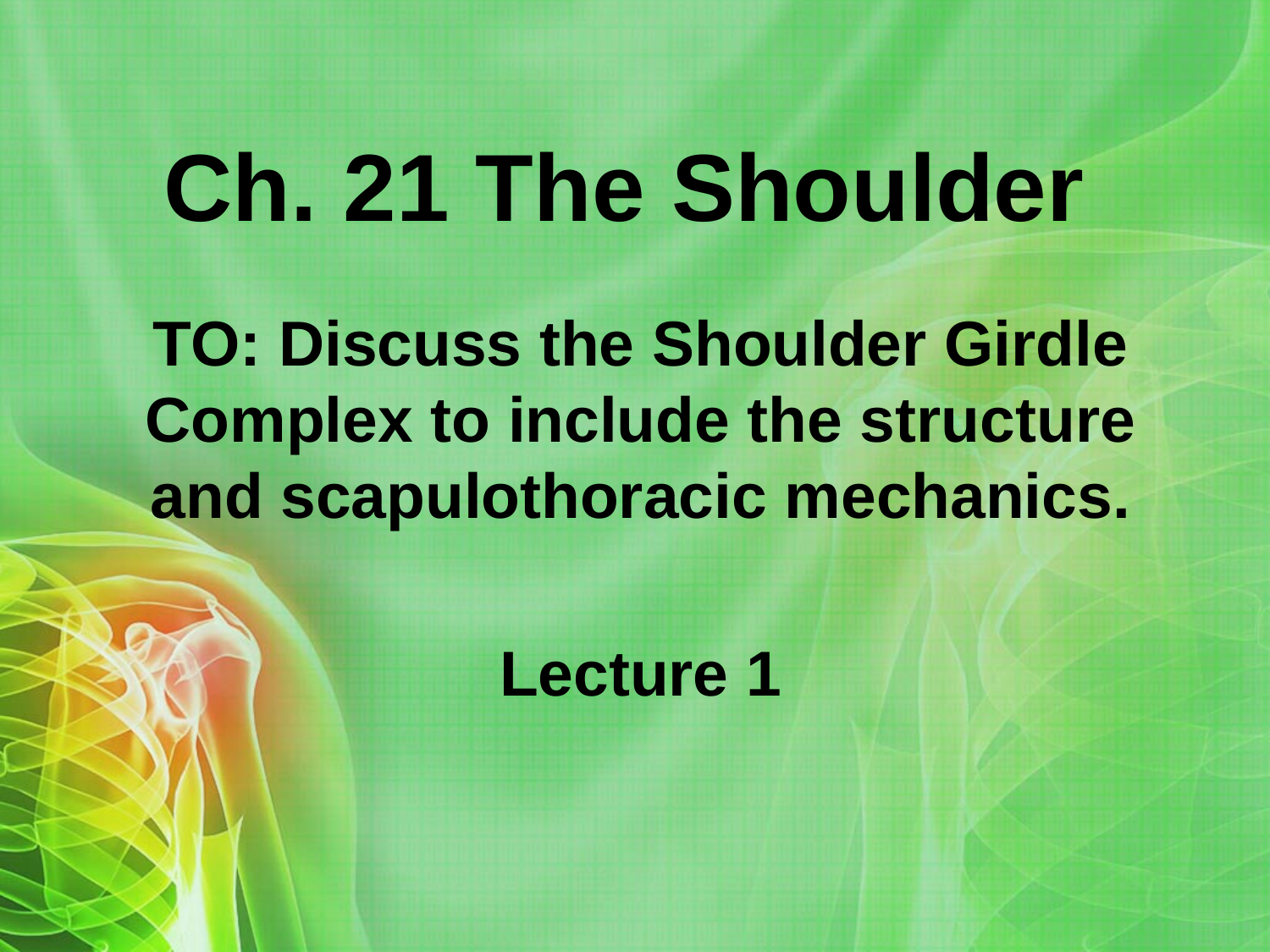

# Ch. 21 The Shoulder
TO: Discuss the Shoulder Girdle Complex to include the structure and scapulothoracic mechanics.

Lecture 1